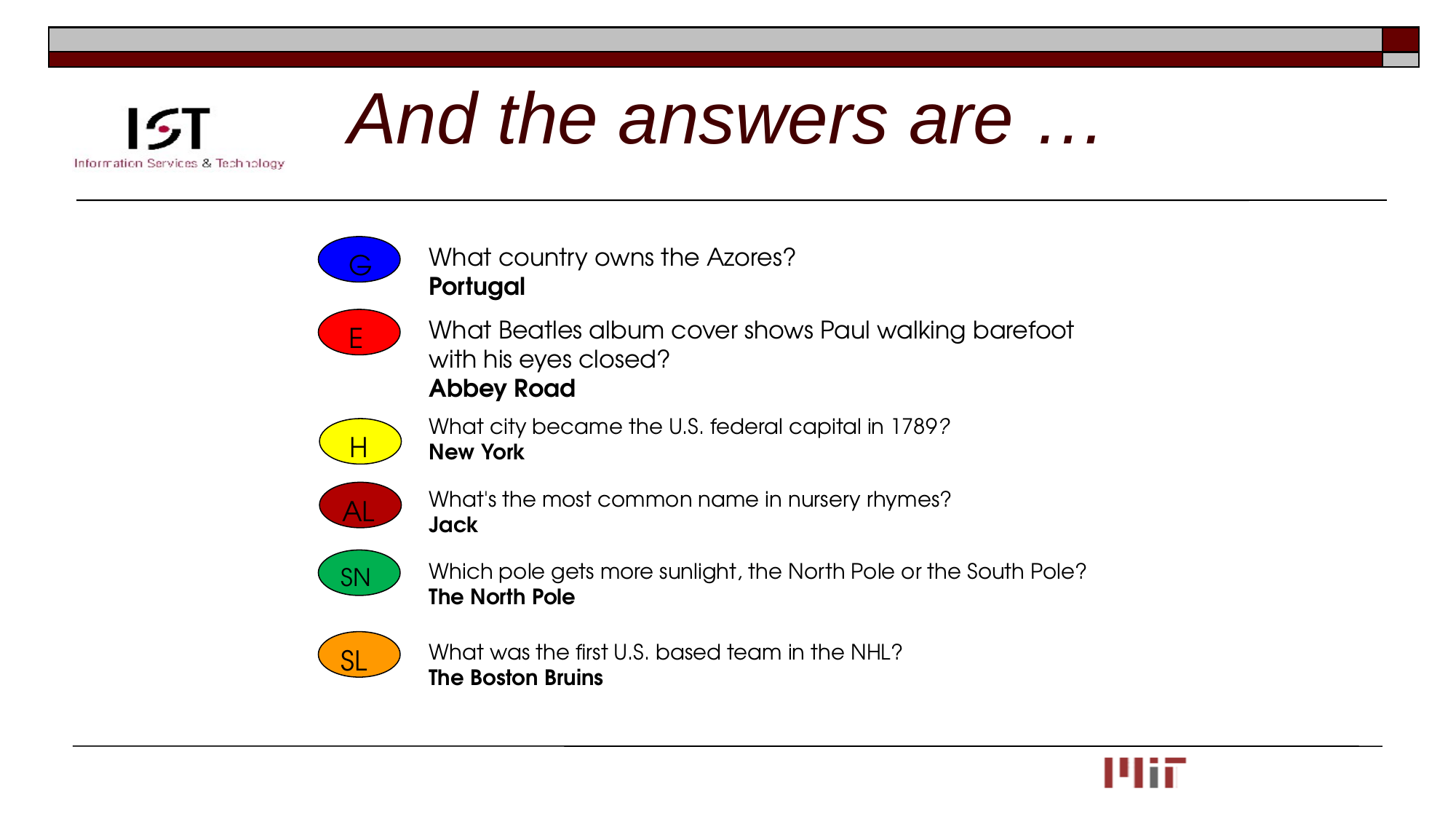

# And the answers are …
 G
What country owns the Azores?
Portugal
 E
What Beatles album cover shows Paul walking barefoot with his eyes closed?
Abbey Road
What city became the U.S. federal capital in 1789?
New York
 H

What's the most common name in nursery rhymes?
Jack

AL
SN
Which pole gets more sunlight, the North Pole or the South Pole?
The North Pole
SL
What was the first U.S. based team in the NHL?
The Boston Bruins